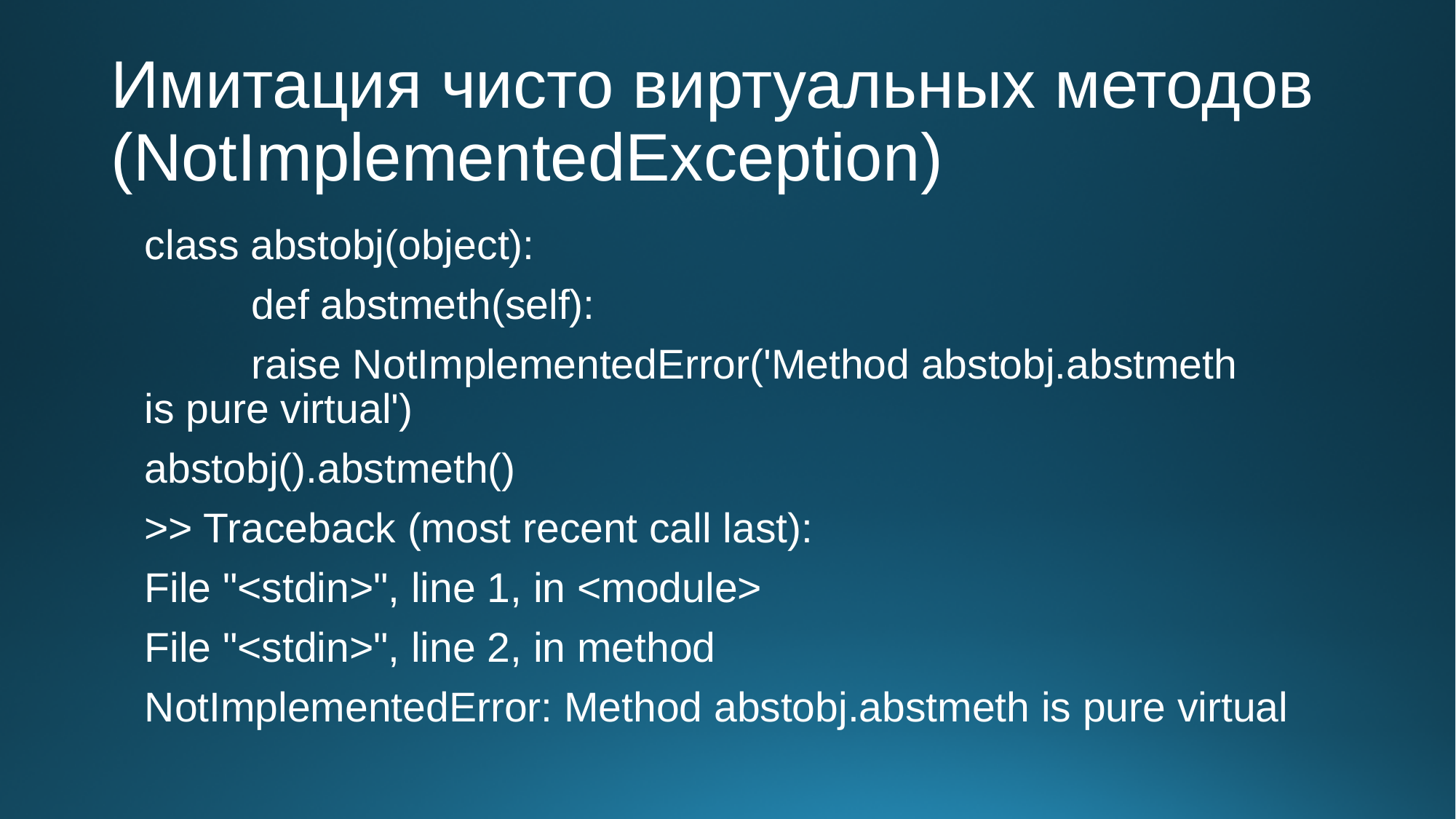

# Имитация чисто виртуальных методов (NotImplementedException)
class abstobj(object):
	def abstmeth(self):
		raise NotImplementedError('Method abstobj.abstmeth 			is pure virtual')
abstobj().abstmeth()
>> Traceback (most recent call last):
File "<stdin>", line 1, in <module>
File "<stdin>", line 2, in method
NotImplementedError: Method abstobj.abstmeth is pure virtual